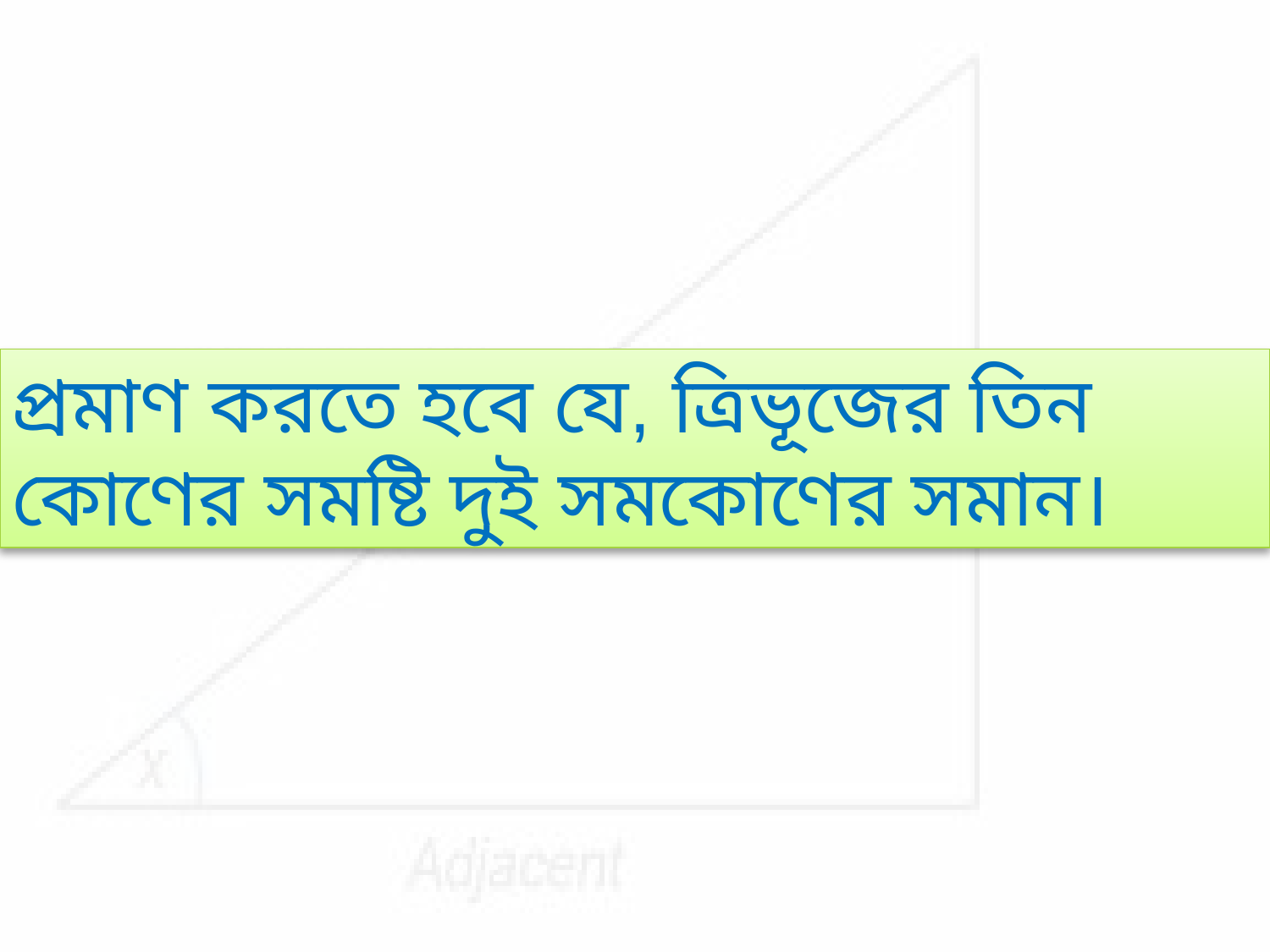

প্রমাণ করতে হবে যে, ত্রিভূজের তিন কোণের সমষ্টি দুই সমকোণের সমান।